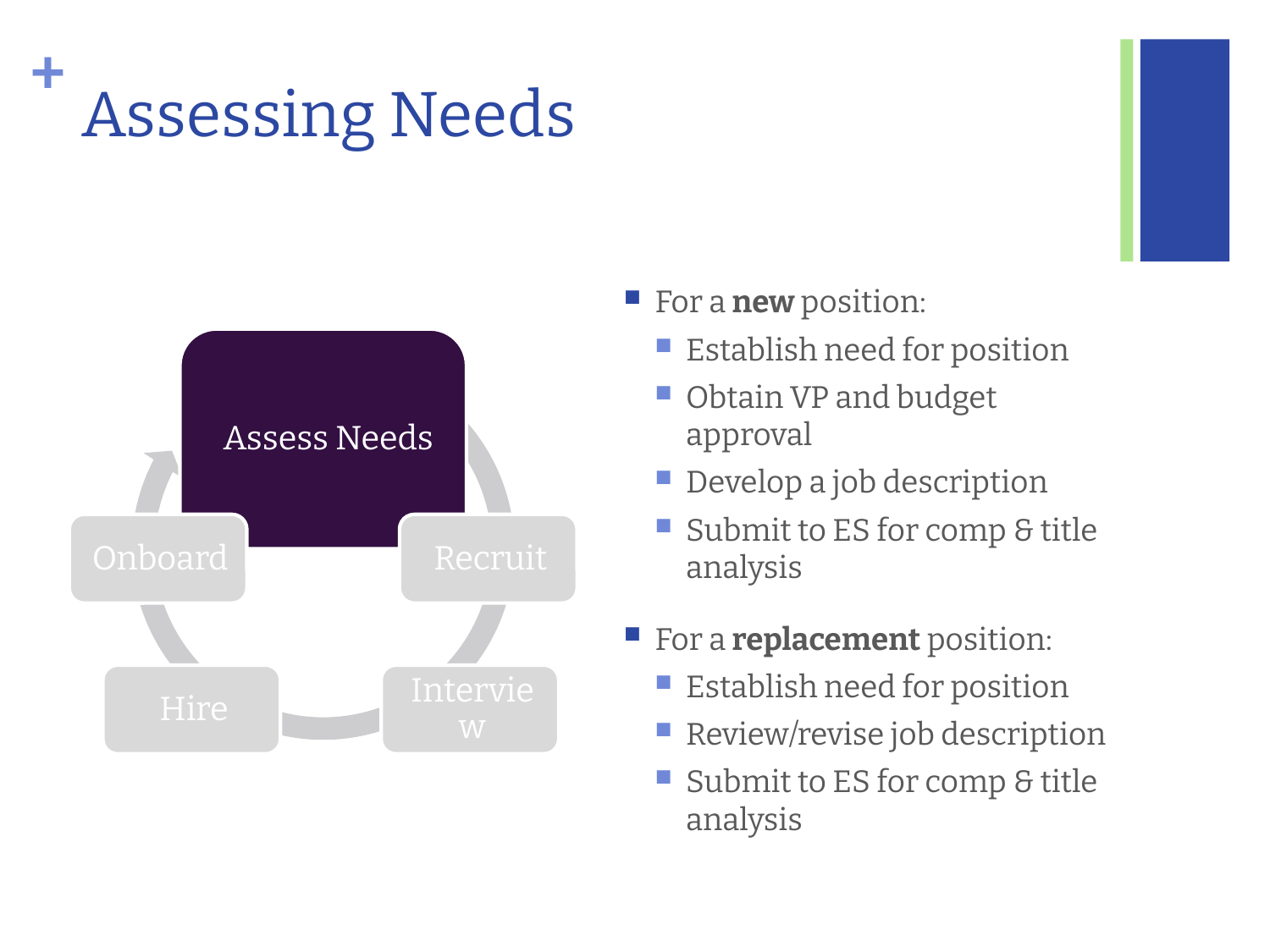

# Assessing Needs
Assess Needs
Recruit
Interview
Hire
Onboard
For a new position:
Establish need for position
Obtain VP and budget approval
Develop a job description
Submit to ES for comp & title analysis
For a replacement position:
Establish need for position
Review/revise job description
Submit to ES for comp & title analysis